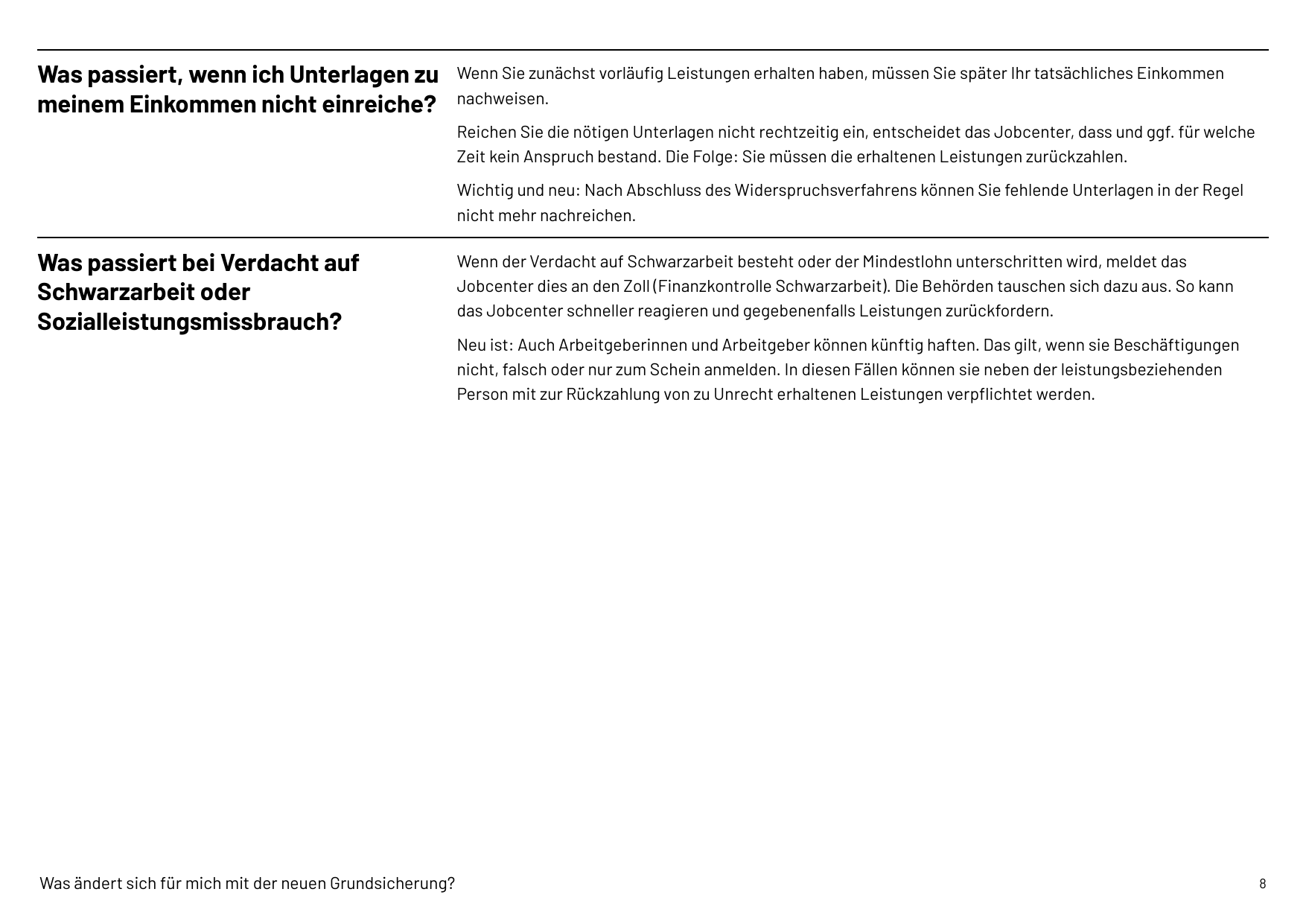

| Was passiert, wenn ich Unterlagen zu meinem Einkommen nicht einreiche? | Wenn Sie zunächst vorläufig Leistungen erhalten haben, müssen Sie später Ihr tatsächliches Einkommen nachweisen. Reichen Sie die nötigen Unterlagen nicht rechtzeitig ein, entscheidet das Jobcenter, dass und ggf. für welche Zeit kein Anspruch bestand. Die Folge: Sie müssen die erhaltenen Leistungen zurückzahlen. Wichtig und neu: Nach Abschluss des Widerspruchsverfahrens können Sie fehlende Unterlagen in der Regel nicht mehr nachreichen. |
| --- | --- |
| Was passiert bei Verdacht auf Schwarzarbeit oder Sozialleistungsmissbrauch? | Wenn der Verdacht auf Schwarzarbeit besteht oder der Mindestlohn unterschritten wird, meldet das Jobcenter dies an den Zoll (Finanzkontrolle Schwarzarbeit). Die Behörden tauschen sich dazu aus. So kann das Jobcenter schneller reagieren und gegebenenfalls Leistungen zurückfordern. Neu ist: Auch Arbeitgeberinnen und Arbeitgeber können künftig haften. Das gilt, wenn sie Beschäftigungen nicht, falsch oder nur zum Schein anmelden. In diesen Fällen können sie neben der leistungsbeziehenden Person mit zur Rückzahlung von zu Unrecht erhaltenen Leistungen verpflichtet werden. |
8
Was ändert sich für mich mit der neuen Grundsicherung?